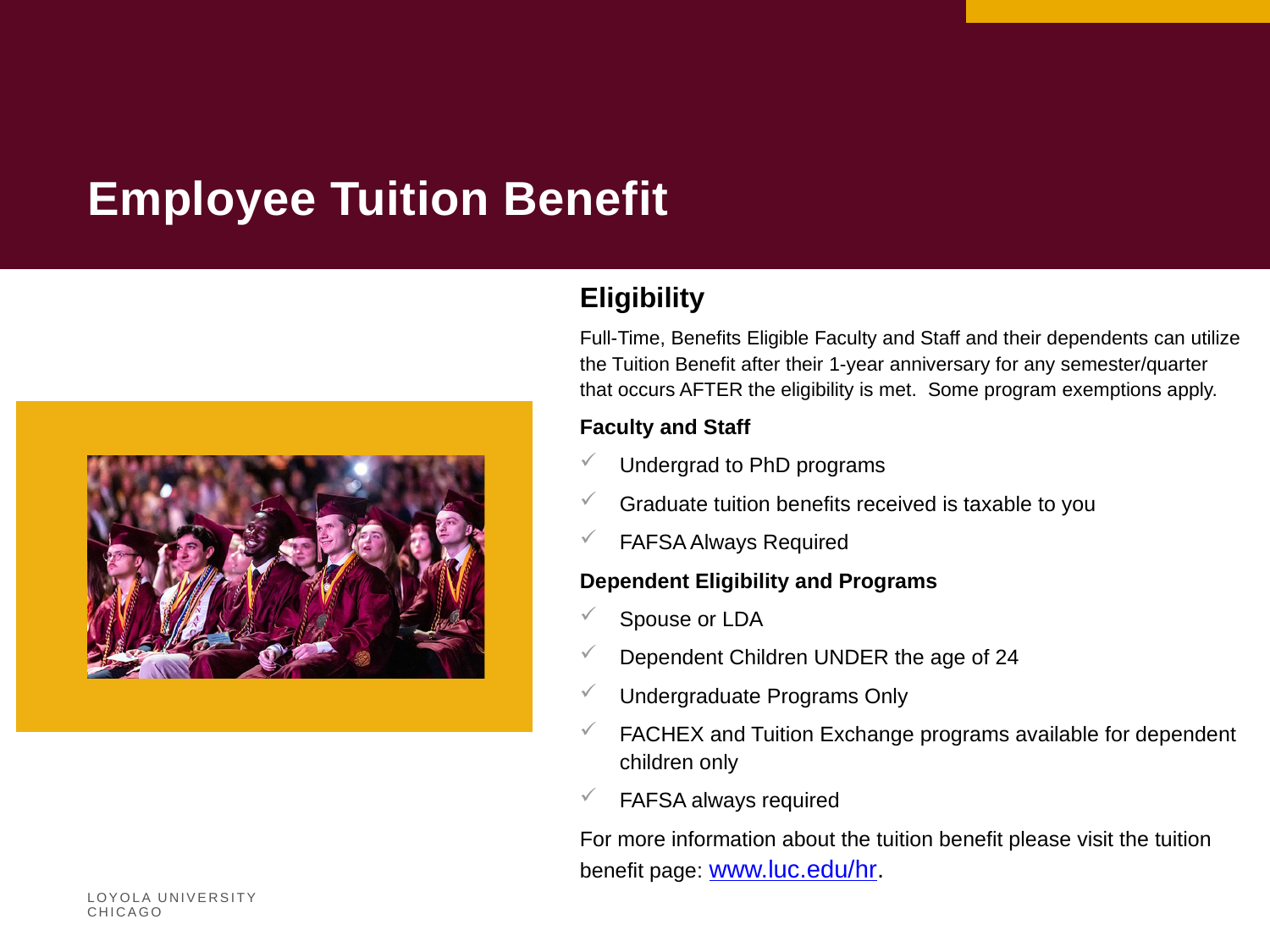

Employee Tuition Benefit
Eligibility
Full-Time, Benefits Eligible Faculty and Staff and their dependents can utilize the Tuition Benefit after their 1-year anniversary for any semester/quarter that occurs AFTER the eligibility is met.  Some program exemptions apply.
Faculty and Staff
Undergrad to PhD programs
Graduate tuition benefits received is taxable to you
FAFSA Always Required
Dependent Eligibility and Programs
Spouse or LDA
Dependent Children UNDER the age of 24
Undergraduate Programs Only
FACHEX and Tuition Exchange programs available for dependent children only
FAFSA always required
For more information about the tuition benefit please visit the tuition benefit page: www.luc.edu/hr.

LOYOLA UNIVERSITY CHICAGO